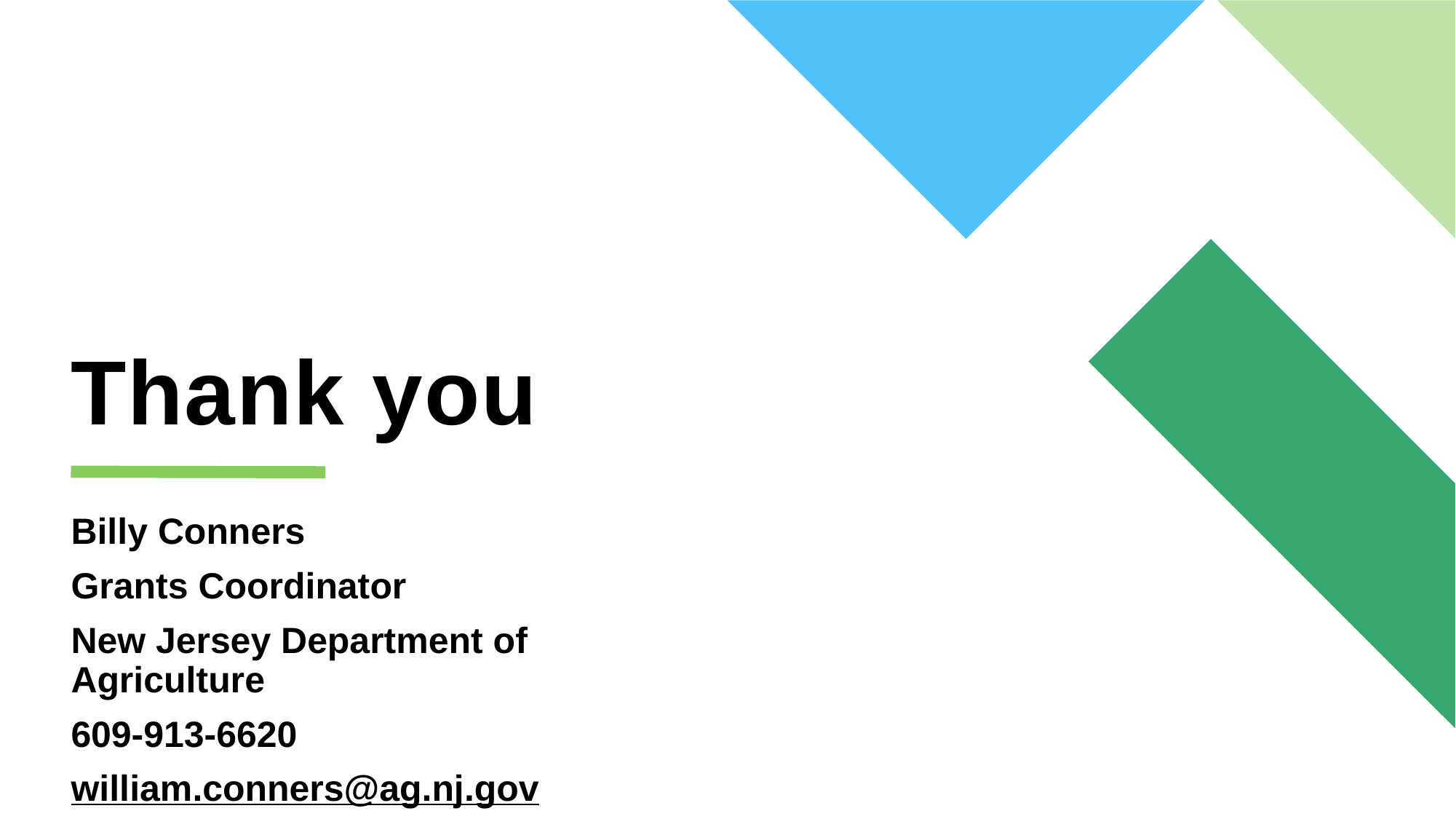

# Thank you
Billy Conners
Grants Coordinator
New Jersey Department of Agriculture
609-913-6620
william.conners@ag.nj.gov